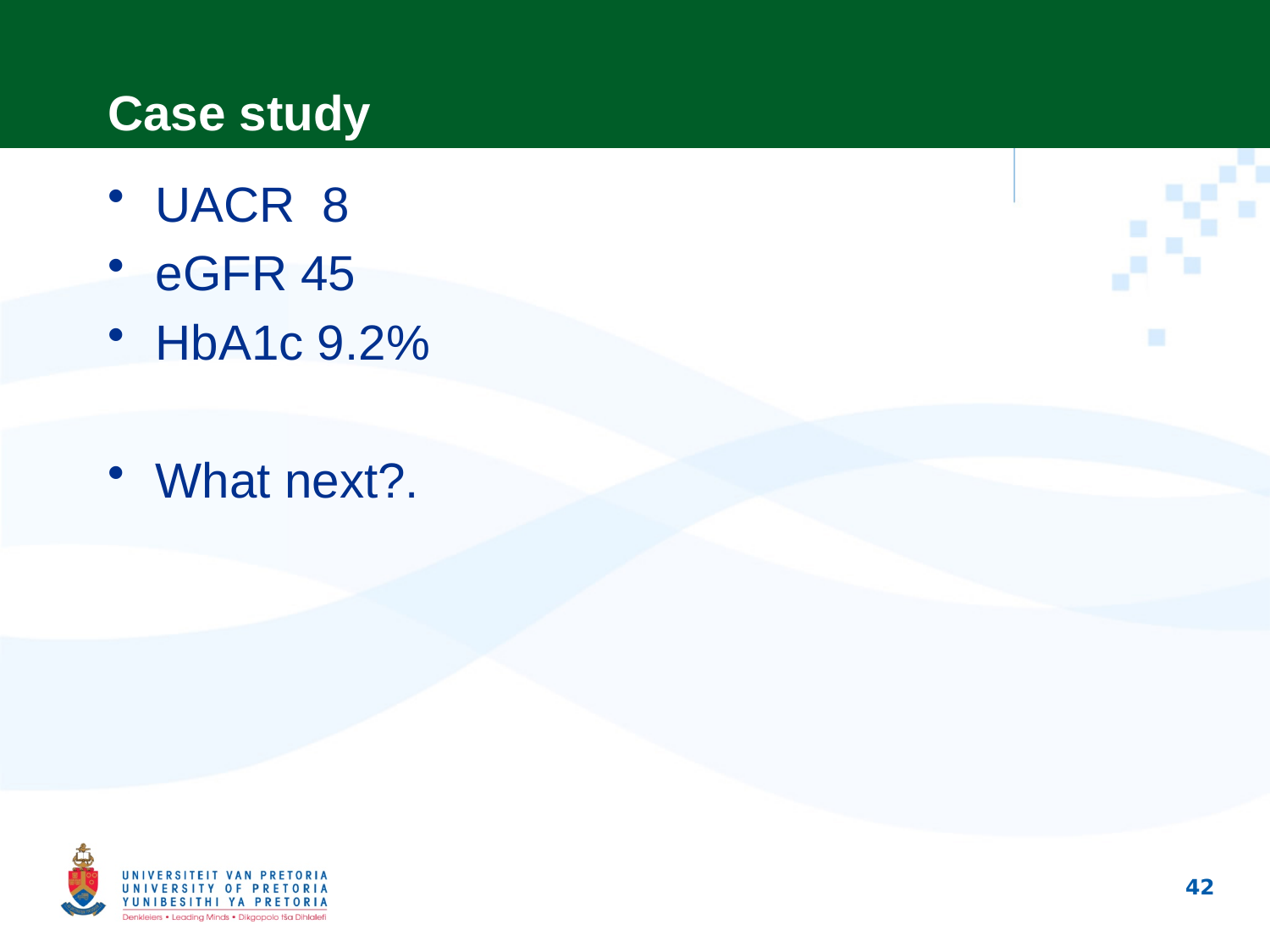

# Case study
UACR  8
eGFR 45
HbA1c 9.2%

What next?.

42